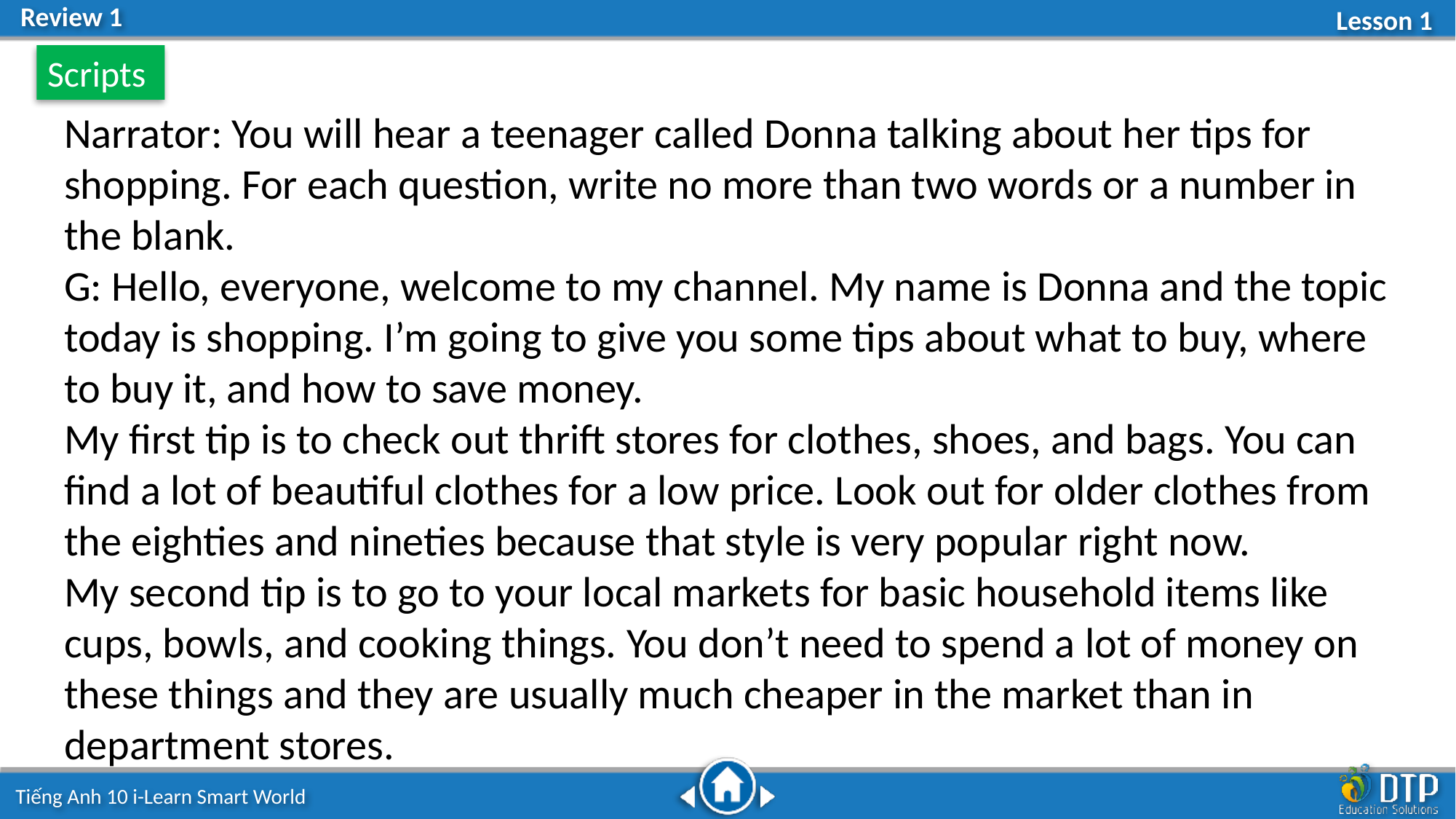

Scripts
Narrator: You will hear a teenager called Donna talking about her tips for shopping. For each question, write no more than two words or a number in the blank.
G: Hello, everyone, welcome to my channel. My name is Donna and the topic today is shopping. I’m going to give you some tips about what to buy, where to buy it, and how to save money.
My first tip is to check out thrift stores for clothes, shoes, and bags. You can find a lot of beautiful clothes for a low price. Look out for older clothes from the eighties and nineties because that style is very popular right now.
My second tip is to go to your local markets for basic household items like cups, bowls, and cooking things. You don’t need to spend a lot of money on these things and they are usually much cheaper in the market than in department stores.